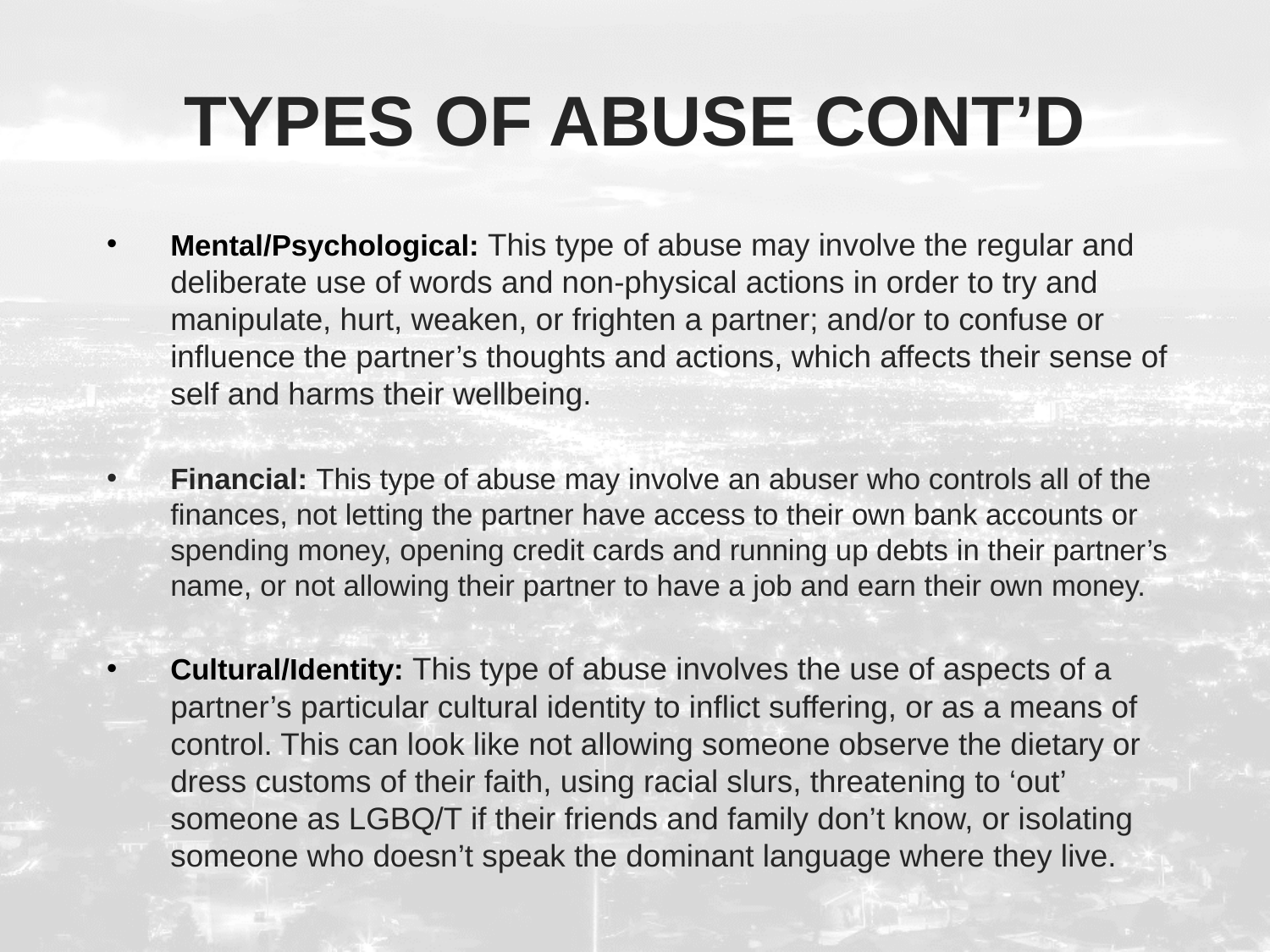

# Types of abuse cont’d
Mental/Psychological: This type of abuse may involve the regular and deliberate use of words and non-physical actions in order to try and manipulate, hurt, weaken, or frighten a partner; and/or to confuse or influence the partner’s thoughts and actions, which affects their sense of self and harms their wellbeing.

Financial: This type of abuse may involve an abuser who controls all of the finances, not letting the partner have access to their own bank accounts or spending money, opening credit cards and running up debts in their partner’s name, or not allowing their partner to have a job and earn their own money.

Cultural/Identity: This type of abuse involves the use of aspects of a partner’s particular cultural identity to inflict suffering, or as a means of control. This can look like not allowing someone observe the dietary or dress customs of their faith, using racial slurs, threatening to ‘out’ someone as LGBQ/T if their friends and family don’t know, or isolating someone who doesn’t speak the dominant language where they live.